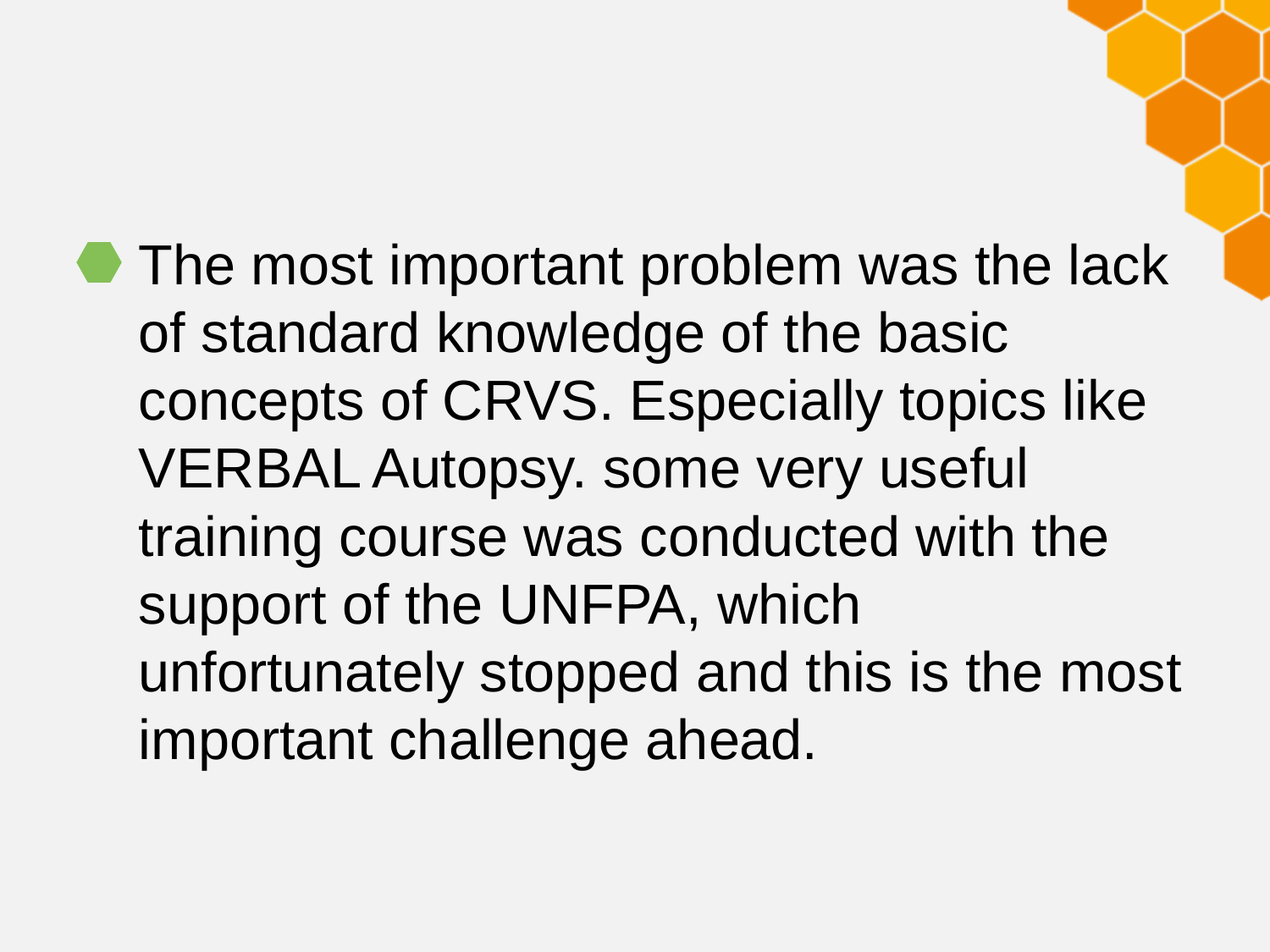

#
The most important problem was the lack of standard knowledge of the basic concepts of CRVS. Especially topics like VERBAL Autopsy. some very useful training course was conducted with the support of the UNFPA, which unfortunately stopped and this is the most important challenge ahead.